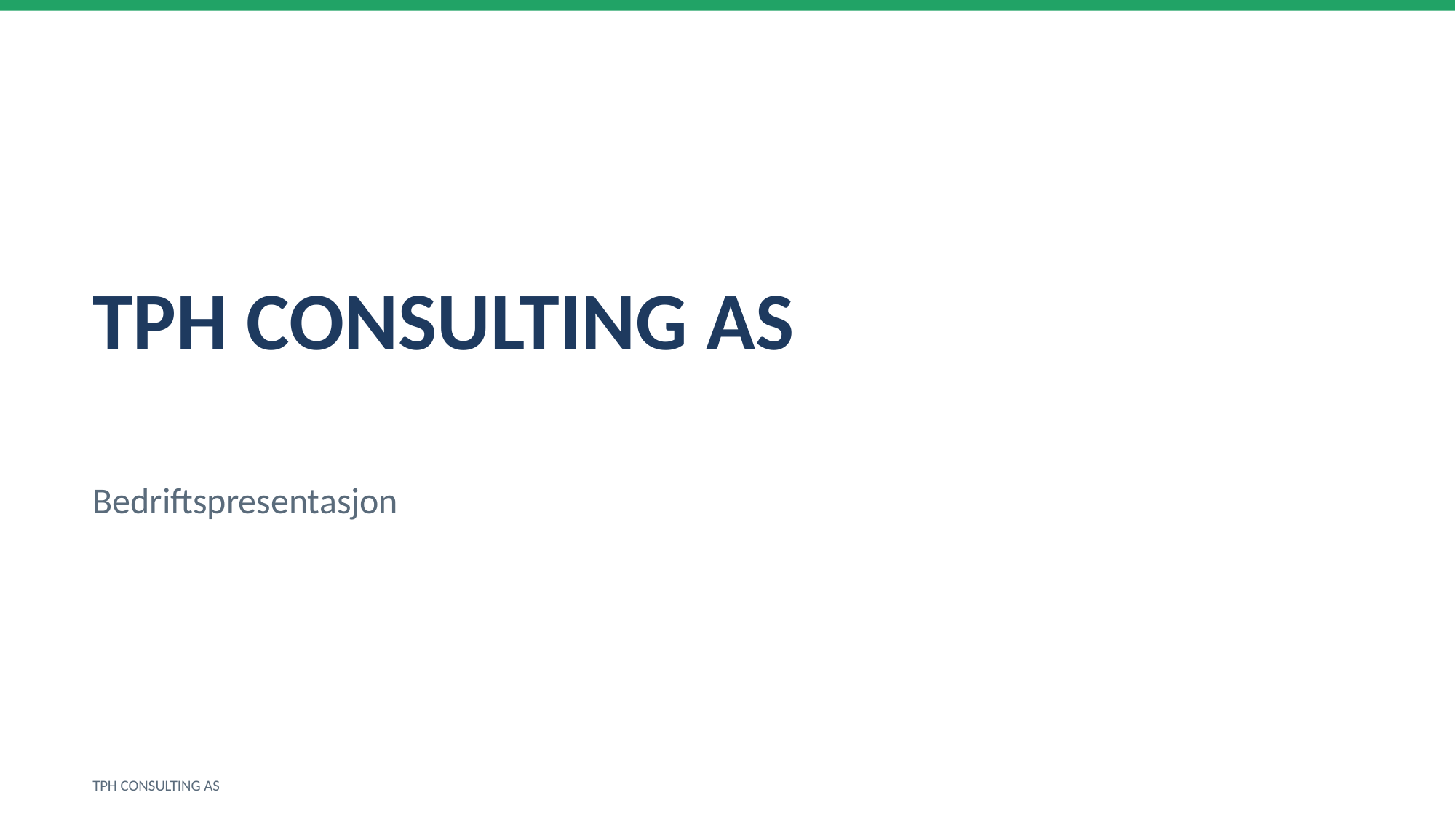

TPH CONSULTING AS
Bedriftspresentasjon
TPH CONSULTING AS